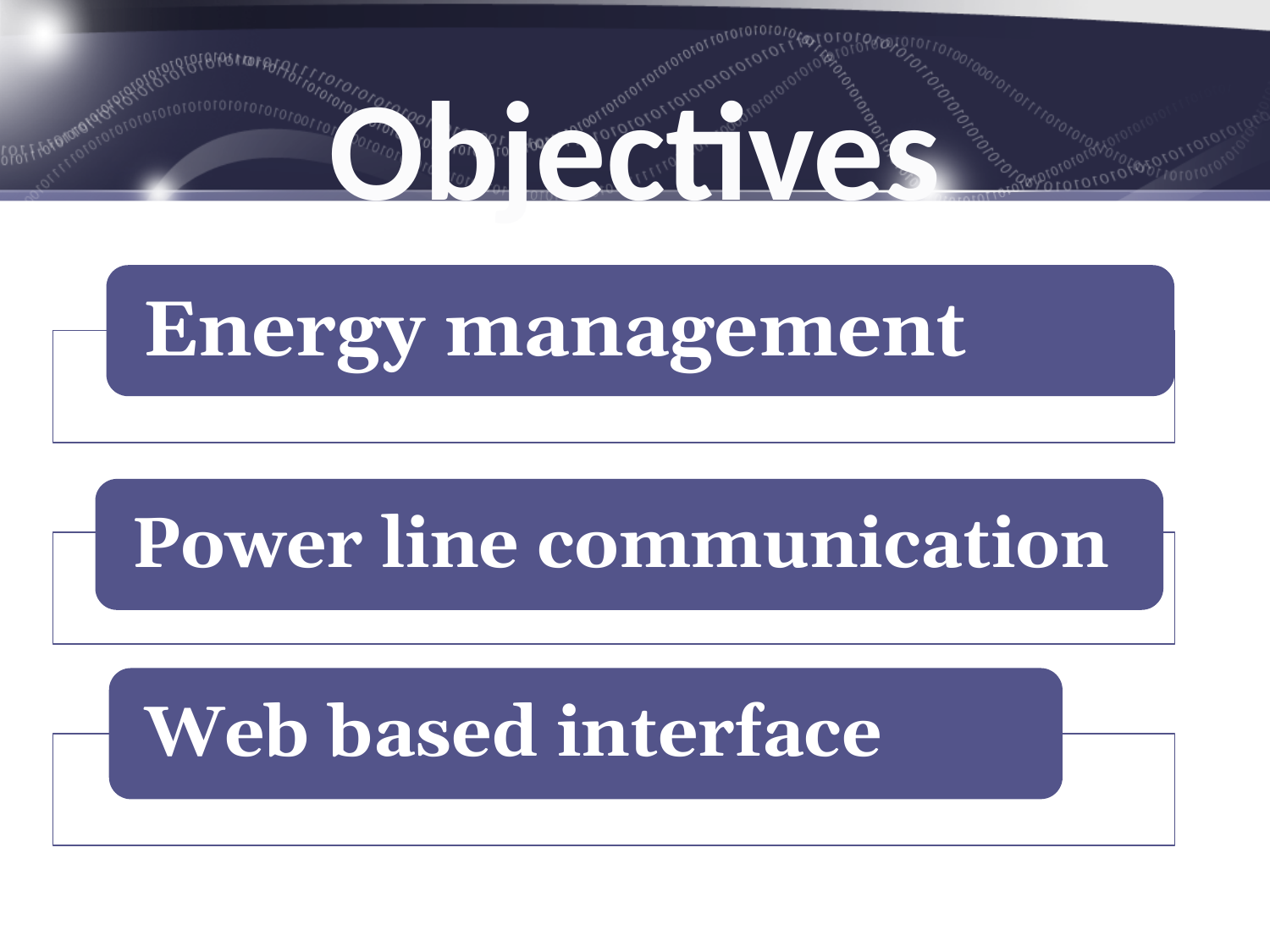

Objectives
Energy management
Power line communication
Web based interface